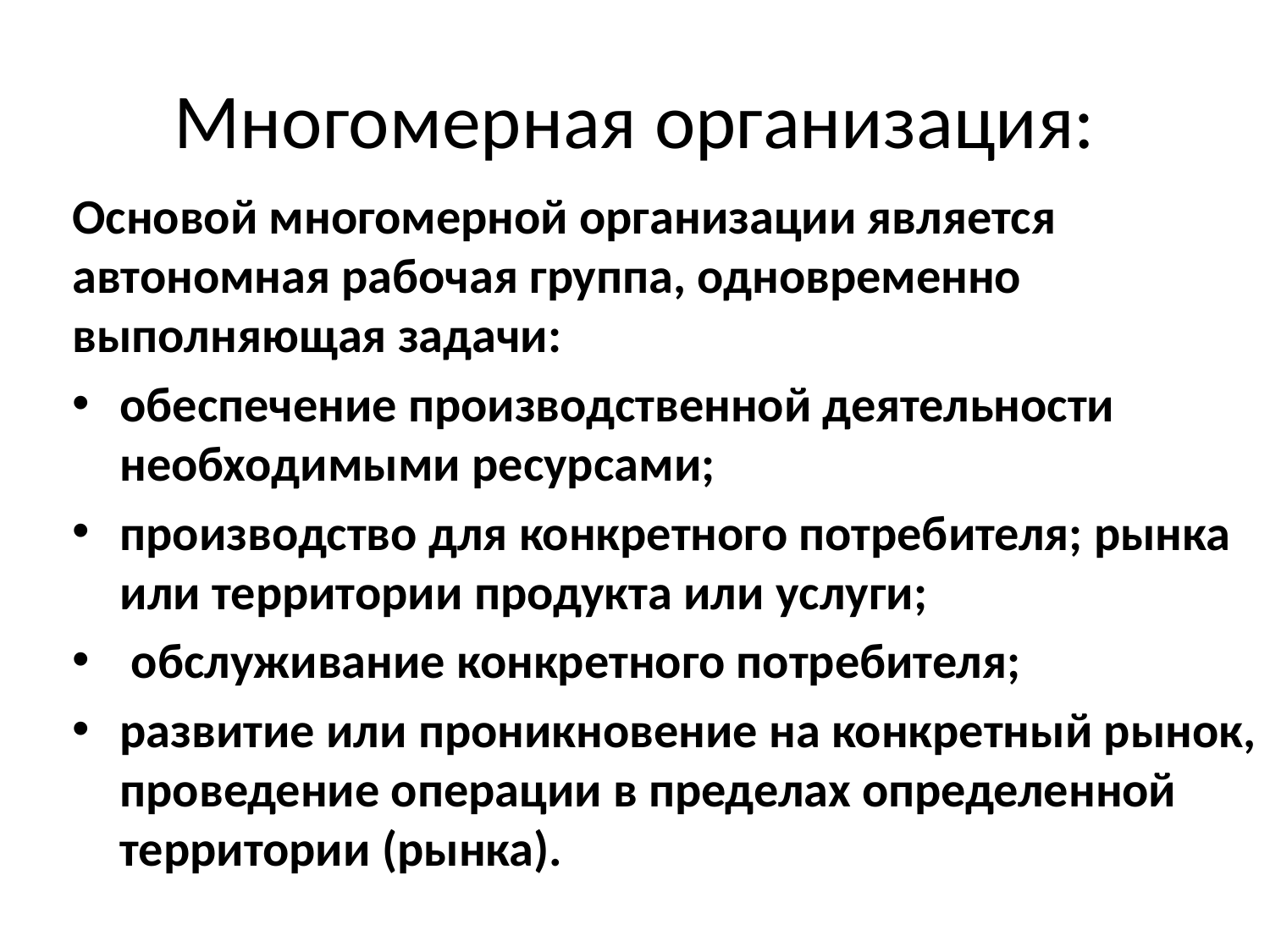

# Многомерная организация:
Основой многомерной организации является автономная рабочая группа, одновременно выполняющая задачи:
обеспечение производственной деятельности необходимыми ресурсами;
производство для конкретного потребителя; рынка или территории продукта или услуги;
 обслуживание конкретного потребителя;
развитие или проникновение на конкретный рынок, проведение операции в пределах определенной территории (рынка).